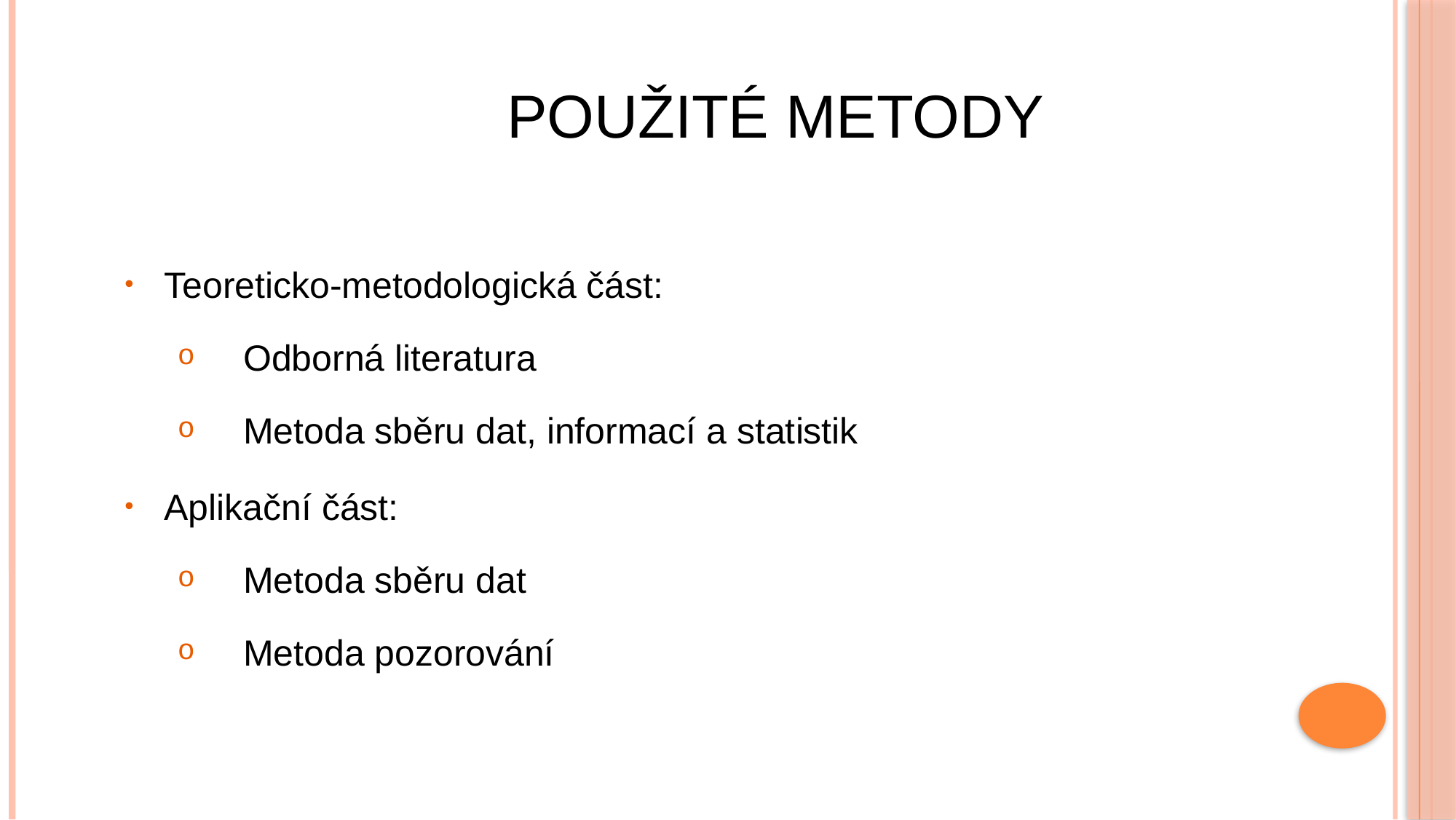

# Použité metody
Teoreticko-metodologická část:
Odborná literatura
Metoda sběru dat, informací a statistik
Aplikační část:
Metoda sběru dat
Metoda pozorování